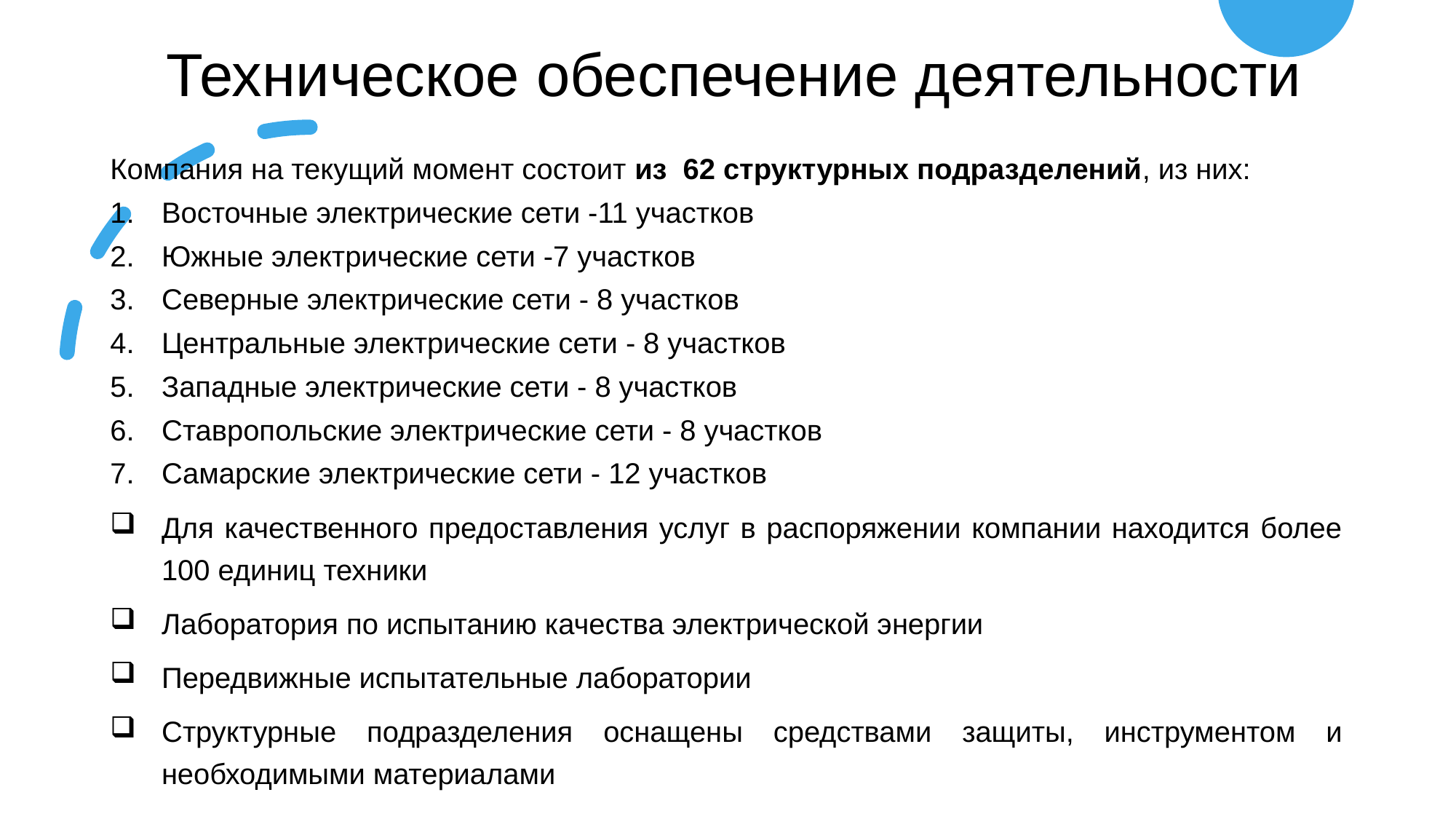

# Техническое обеспечение деятельности

Компания на текущий момент состоит из  62 структурных подразделений, из них:
Восточные электрические сети -11 участков
Южные электрические сети -7 участков
Северные электрические сети - 8 участков
Центральные электрические сети - 8 участков
Западные электрические сети - 8 участков
Ставропольские электрические сети - 8 участков
Самарские электрические сети - 12 участков
Для качественного предоставления услуг в распоряжении компании находится более 100 единиц техники
Лаборатория по испытанию качества электрической энергии
Передвижные испытательные лаборатории
Структурные подразделения оснащены средствами защиты, инструментом и необходимыми материалами